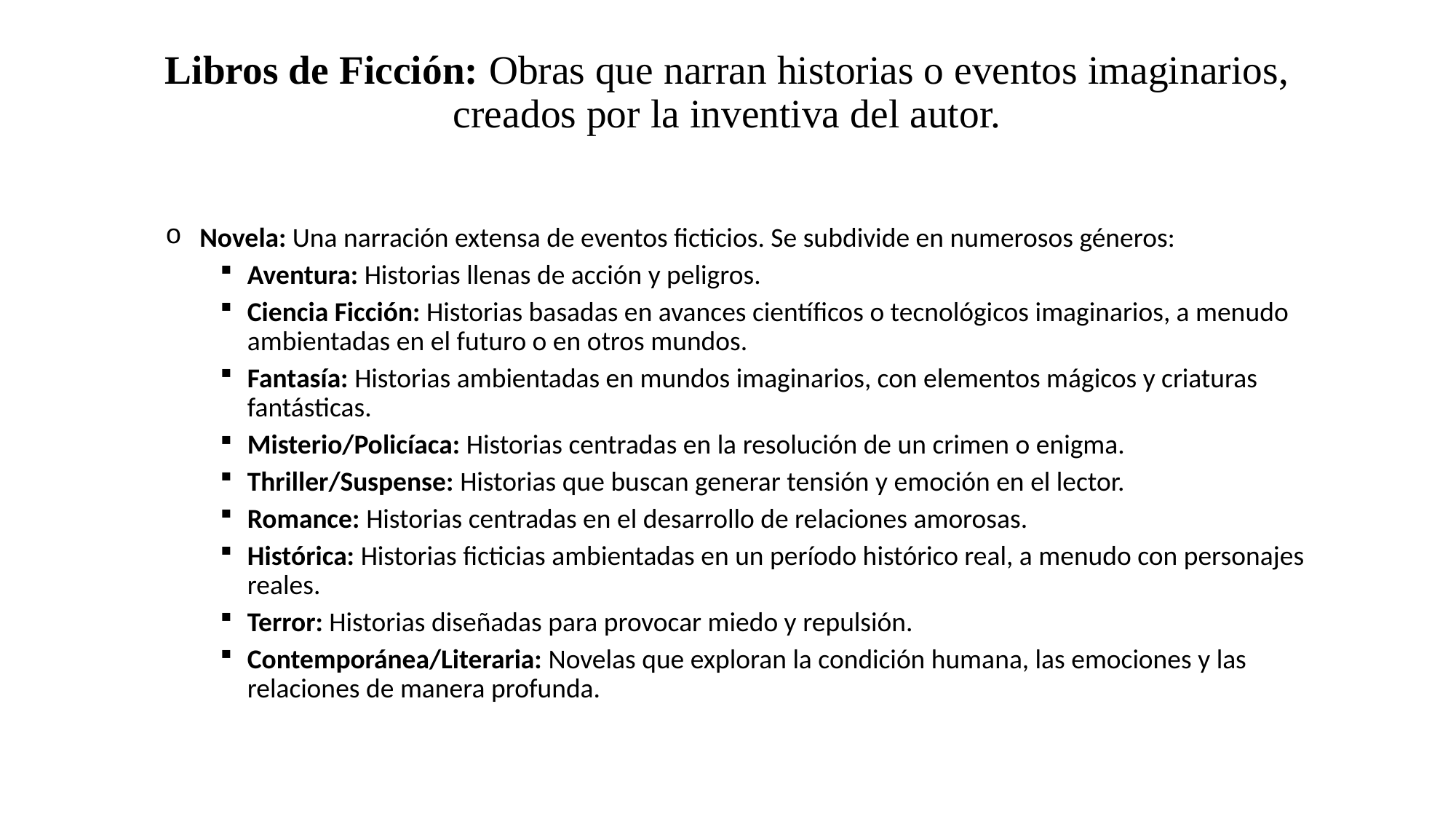

# Libros de Ficción: Obras que narran historias o eventos imaginarios, creados por la inventiva del autor.
Novela: Una narración extensa de eventos ficticios. Se subdivide en numerosos géneros:
Aventura: Historias llenas de acción y peligros.
Ciencia Ficción: Historias basadas en avances científicos o tecnológicos imaginarios, a menudo ambientadas en el futuro o en otros mundos.
Fantasía: Historias ambientadas en mundos imaginarios, con elementos mágicos y criaturas fantásticas.
Misterio/Policíaca: Historias centradas en la resolución de un crimen o enigma.
Thriller/Suspense: Historias que buscan generar tensión y emoción en el lector.
Romance: Historias centradas en el desarrollo de relaciones amorosas.
Histórica: Historias ficticias ambientadas en un período histórico real, a menudo con personajes reales.
Terror: Historias diseñadas para provocar miedo y repulsión.
Contemporánea/Literaria: Novelas que exploran la condición humana, las emociones y las relaciones de manera profunda.